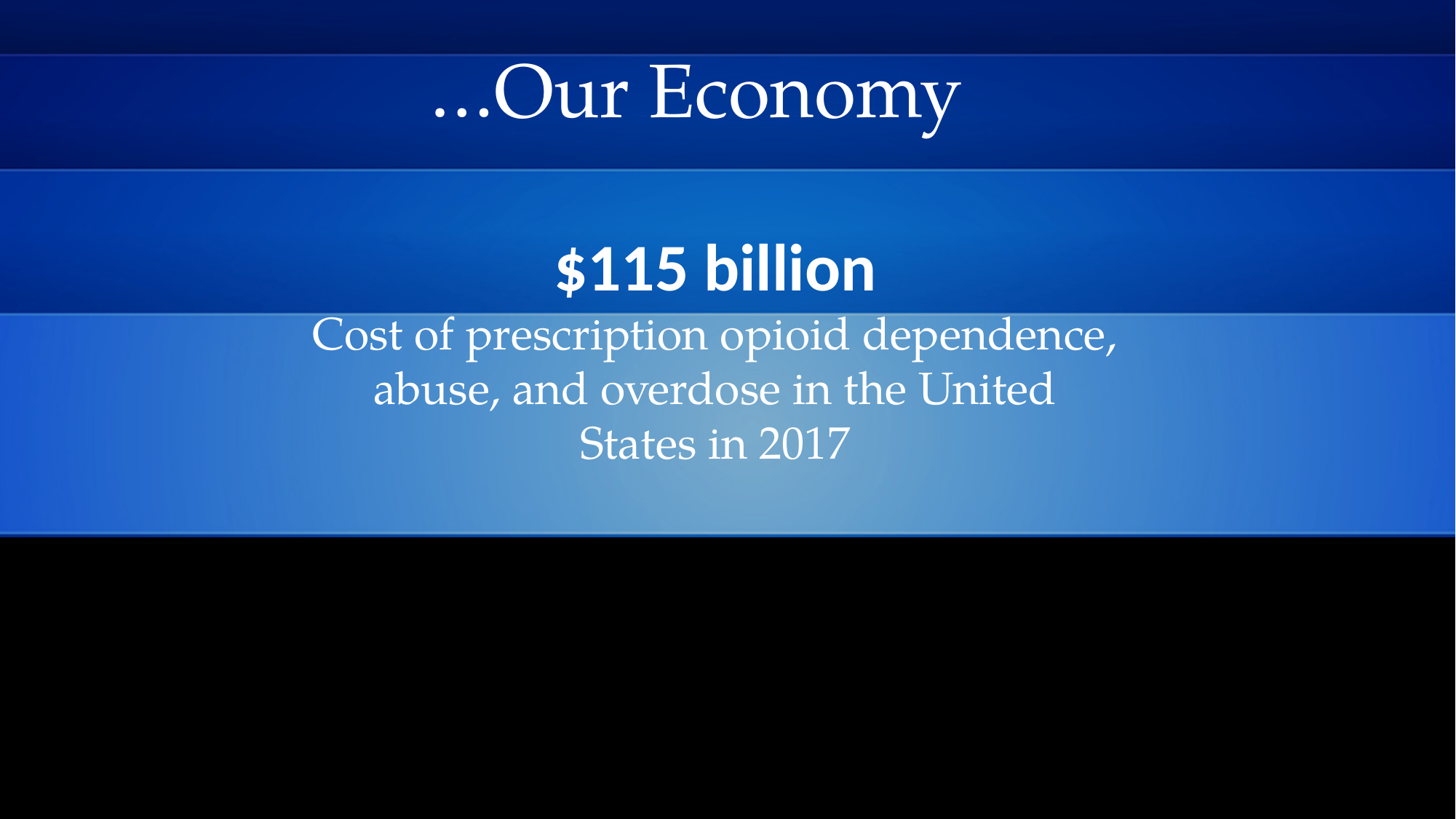

…Our Economy
$115 billion
Cost of prescription opioid dependence, abuse, and overdose in the United
States in 2017